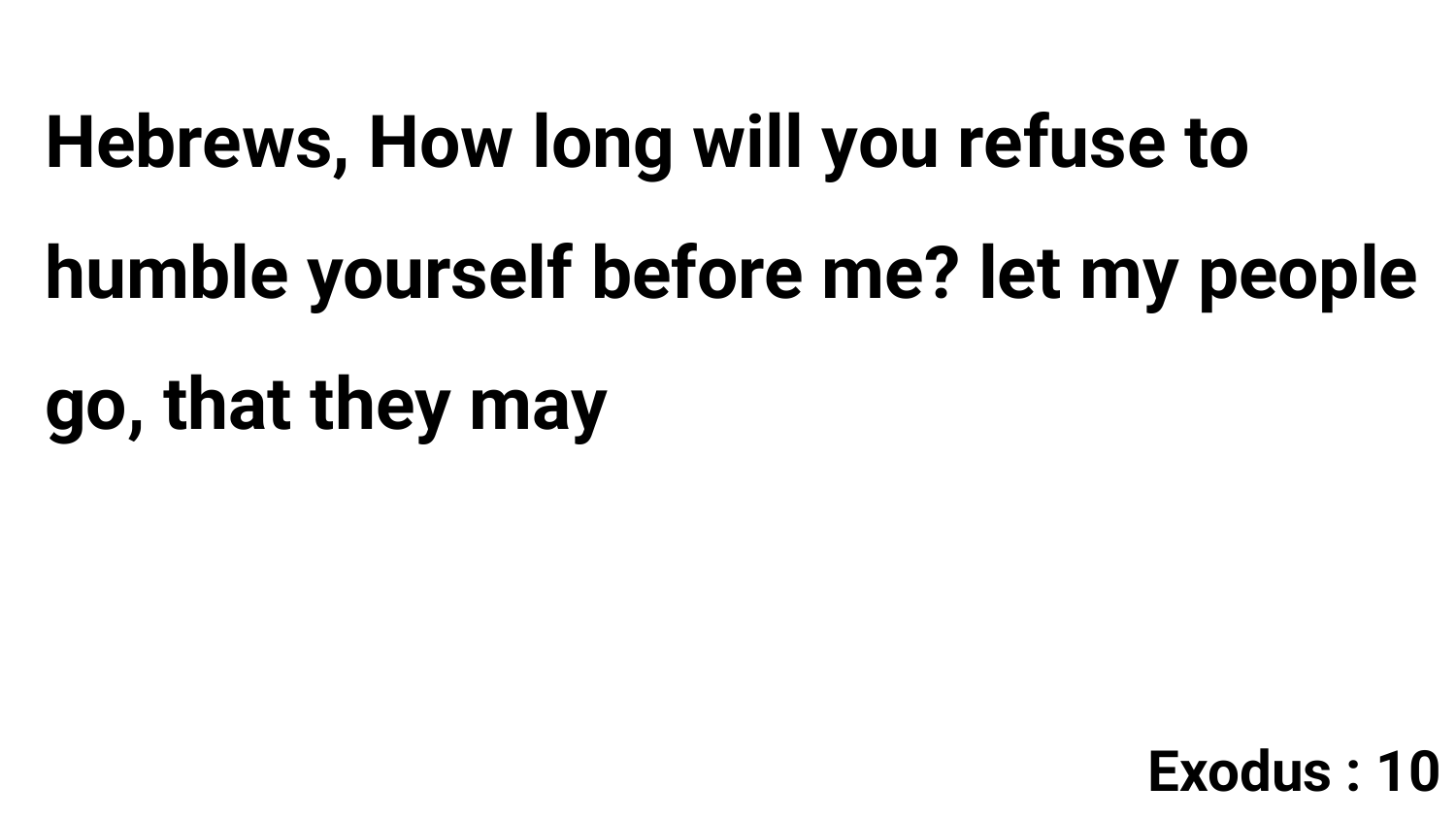

Hebrews, How long will you refuse to humble yourself before me? let my people go, that they may
Exodus : 10